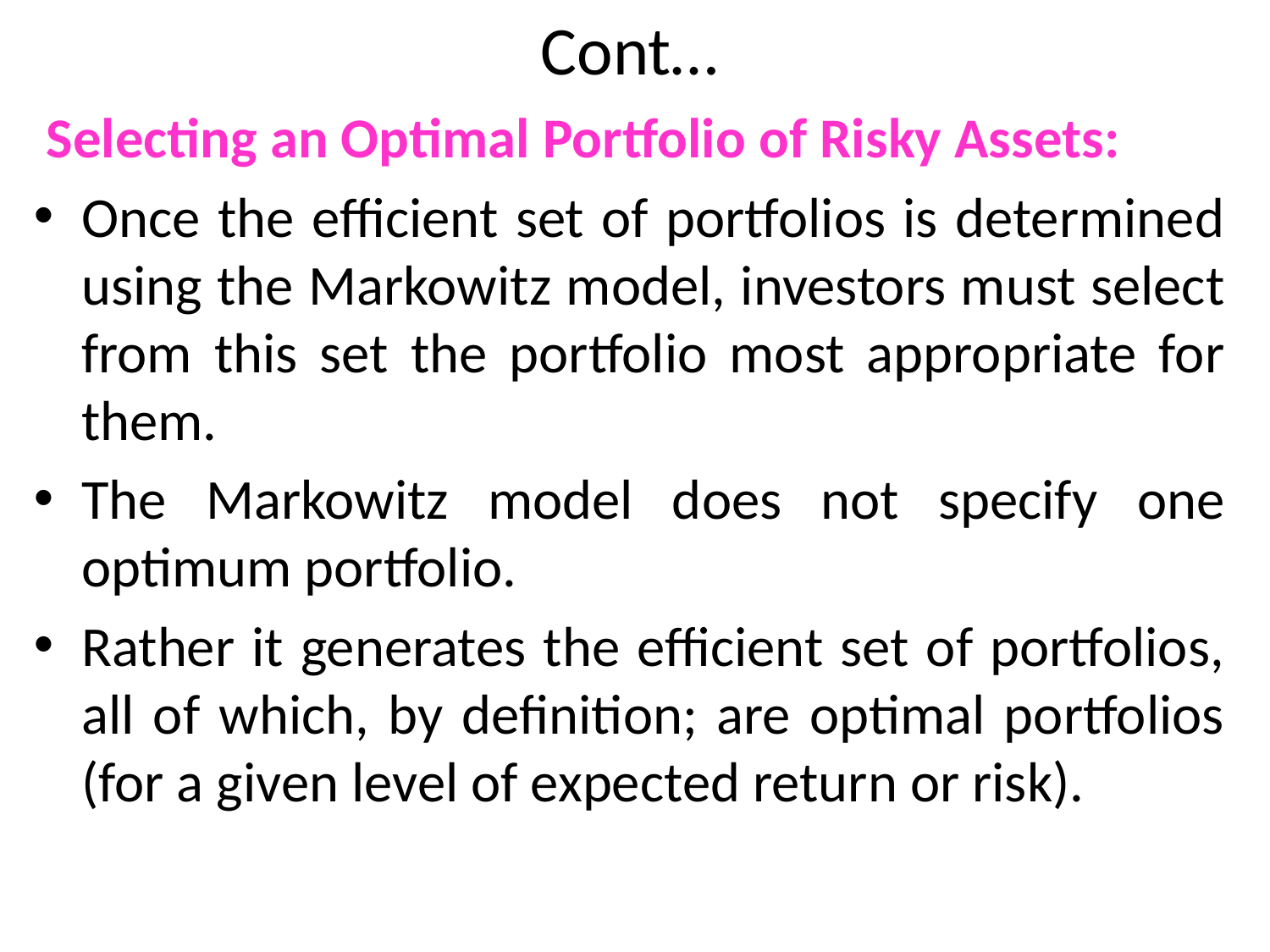

# Cont…
 Selecting an Optimal Portfolio of Risky Assets:
Once the efficient set of portfolios is determined using the Markowitz model, investors must select from this set the portfolio most appropriate for them.
The Markowitz model does not specify one optimum portfolio.
Rather it generates the efficient set of portfolios, all of which, by definition; are optimal portfolios (for a given level of expected return or risk).